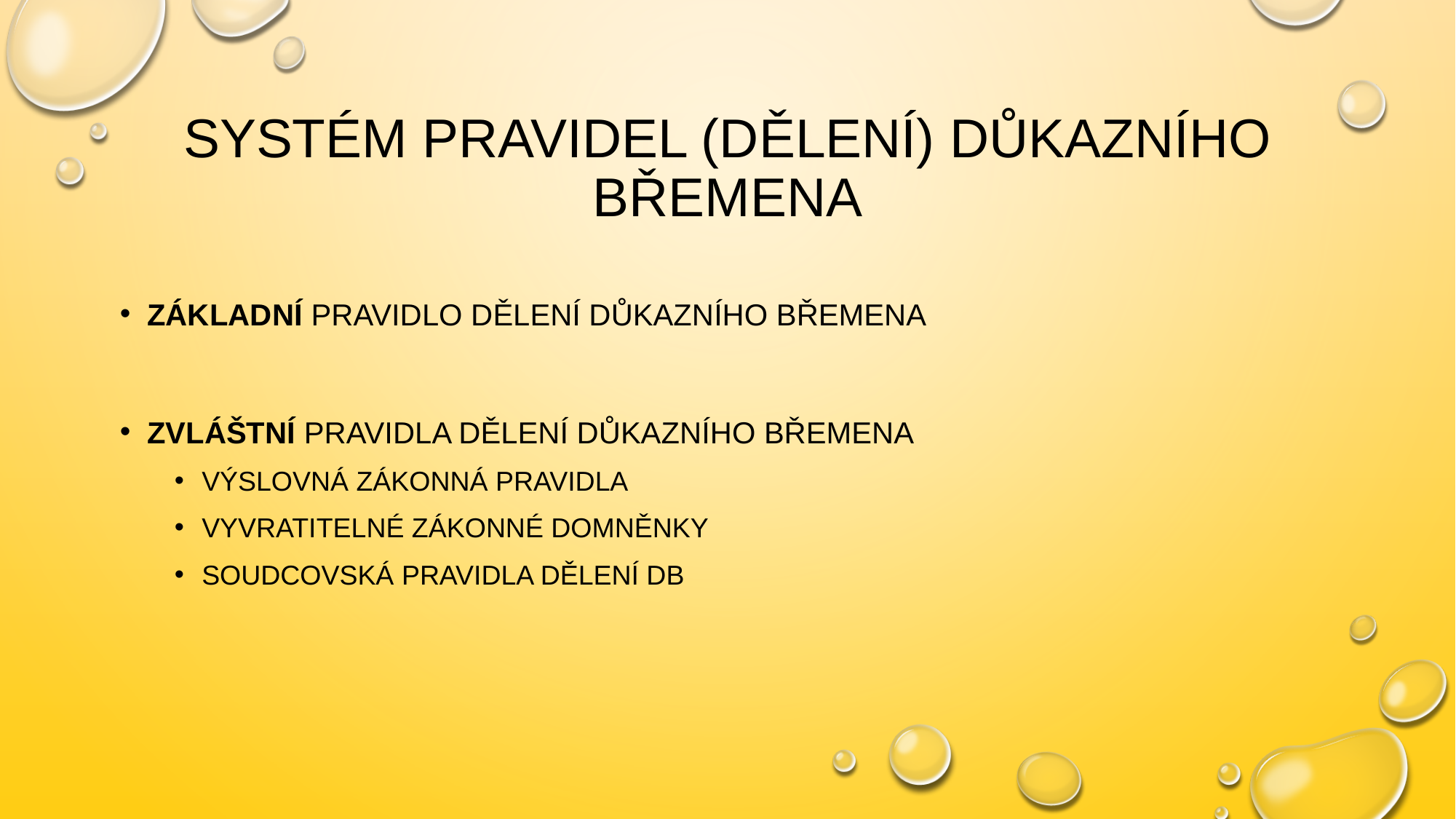

# Systém pravidel (dělení) důkazního břemena
Základní pravidlo dělení důkazního břemena

Zvláštní pravidla dělení důkazního břemena
Výslovná zákonná pravidla
Vyvratitelné zákonné domněnky
Soudcovská pravidla dělení DB